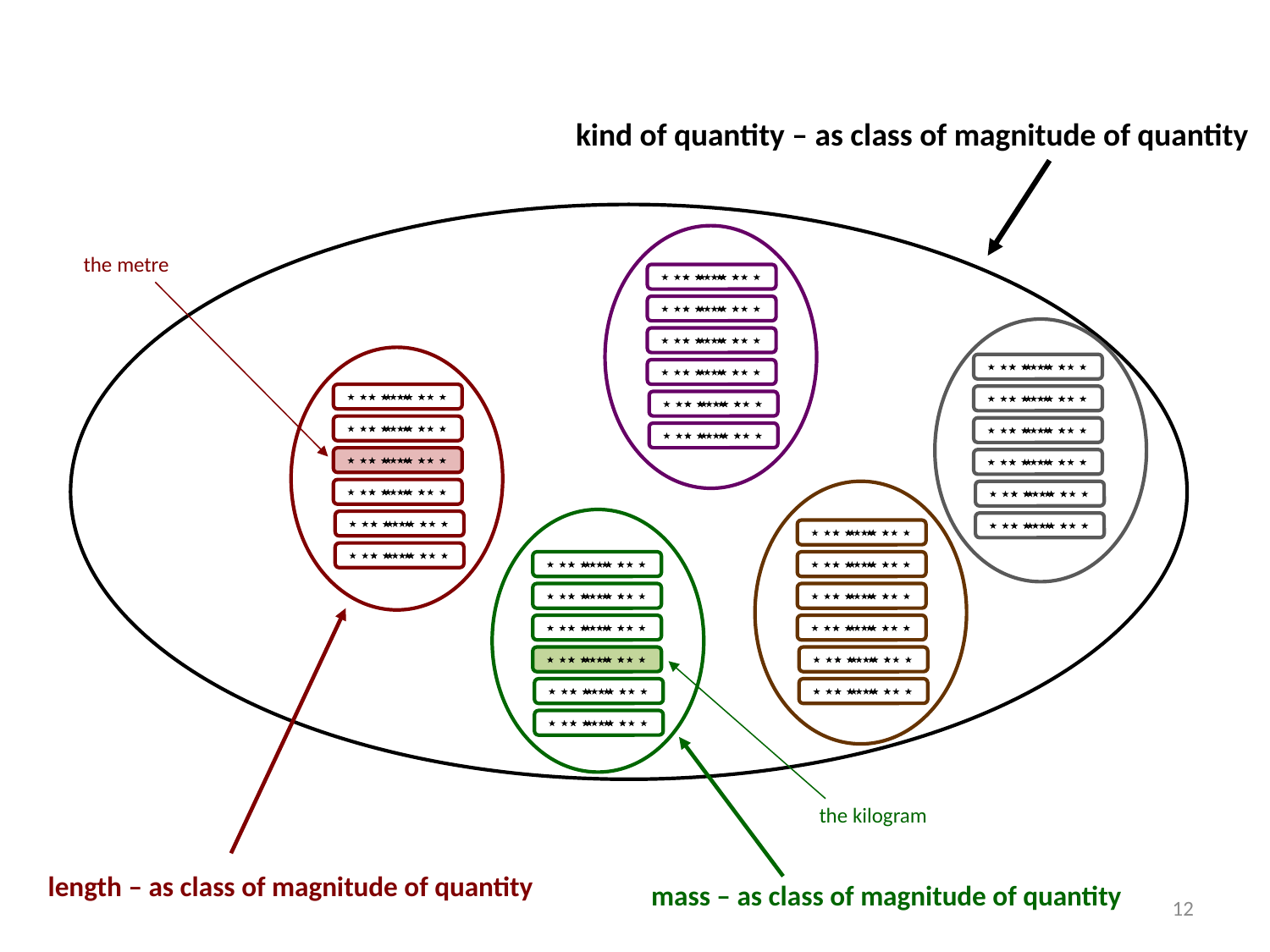

kind of quantity – as class of magnitude of quantity

the metre

the kilogram
length – as class of magnitude of quantity
mass – as class of magnitude of quantity
12